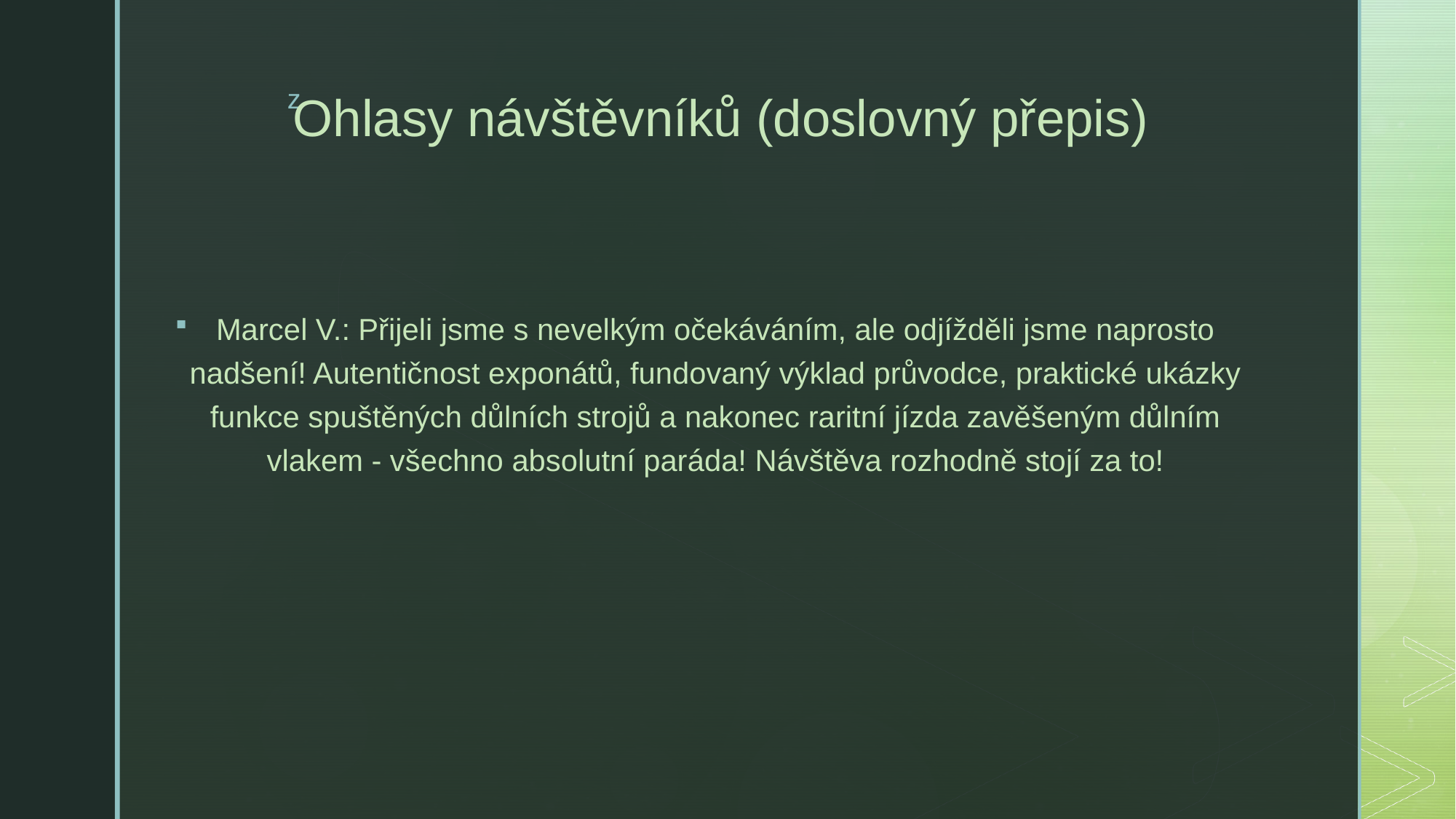

# Ohlasy návštěvníků (doslovný přepis)
Marcel V.: Přijeli jsme s nevelkým očekáváním, ale odjížděli jsme naprosto nadšení! Autentičnost exponátů, fundovaný výklad průvodce, praktické ukázky funkce spuštěných důlních strojů a nakonec raritní jízda zavěšeným důlním vlakem - všechno absolutní paráda! Návštěva rozhodně stojí za to!